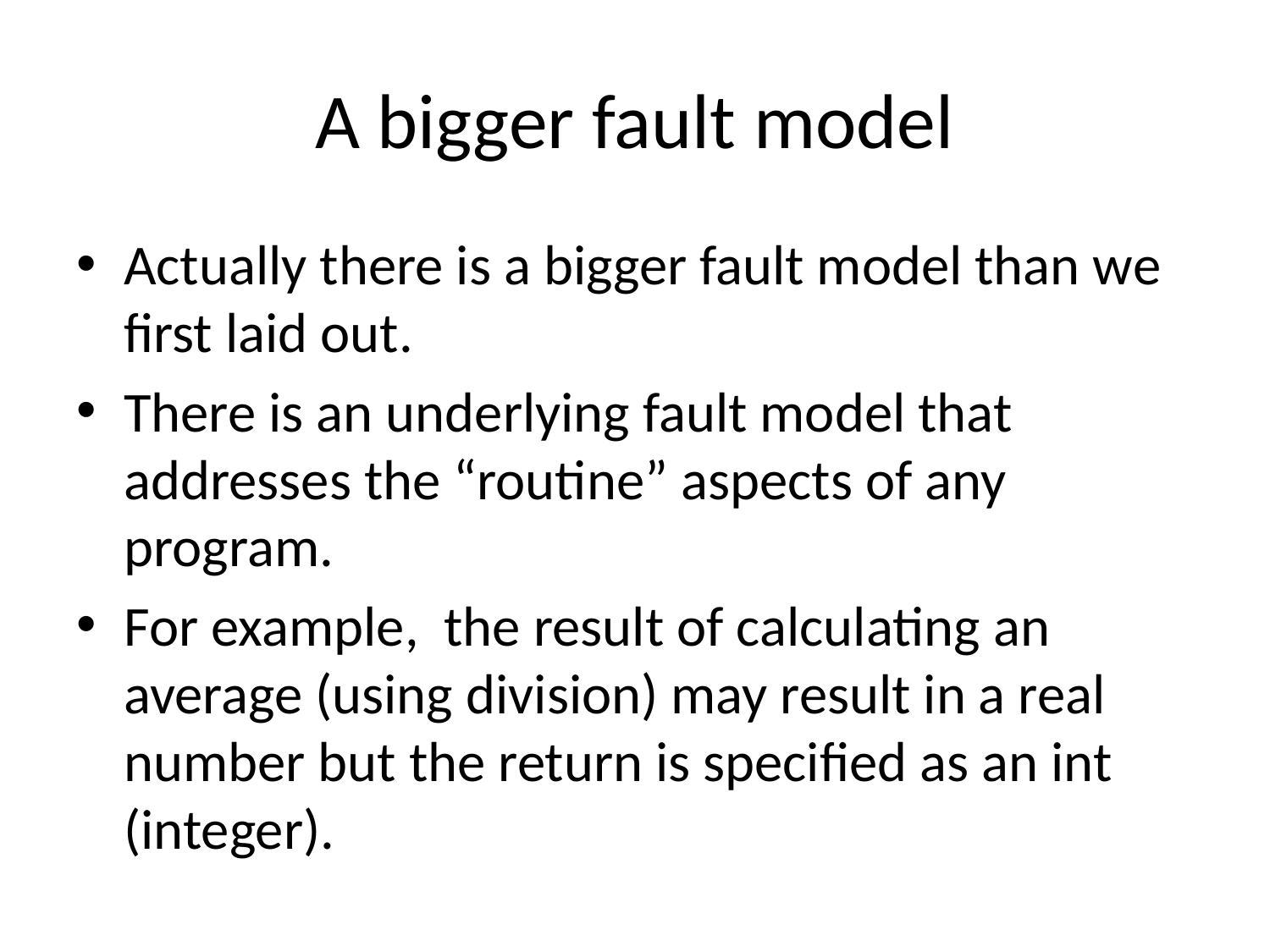

# A bigger fault model
Actually there is a bigger fault model than we first laid out.
There is an underlying fault model that addresses the “routine” aspects of any program.
For example,  the result of calculating an average (using division) may result in a real number but the return is specified as an int (integer).